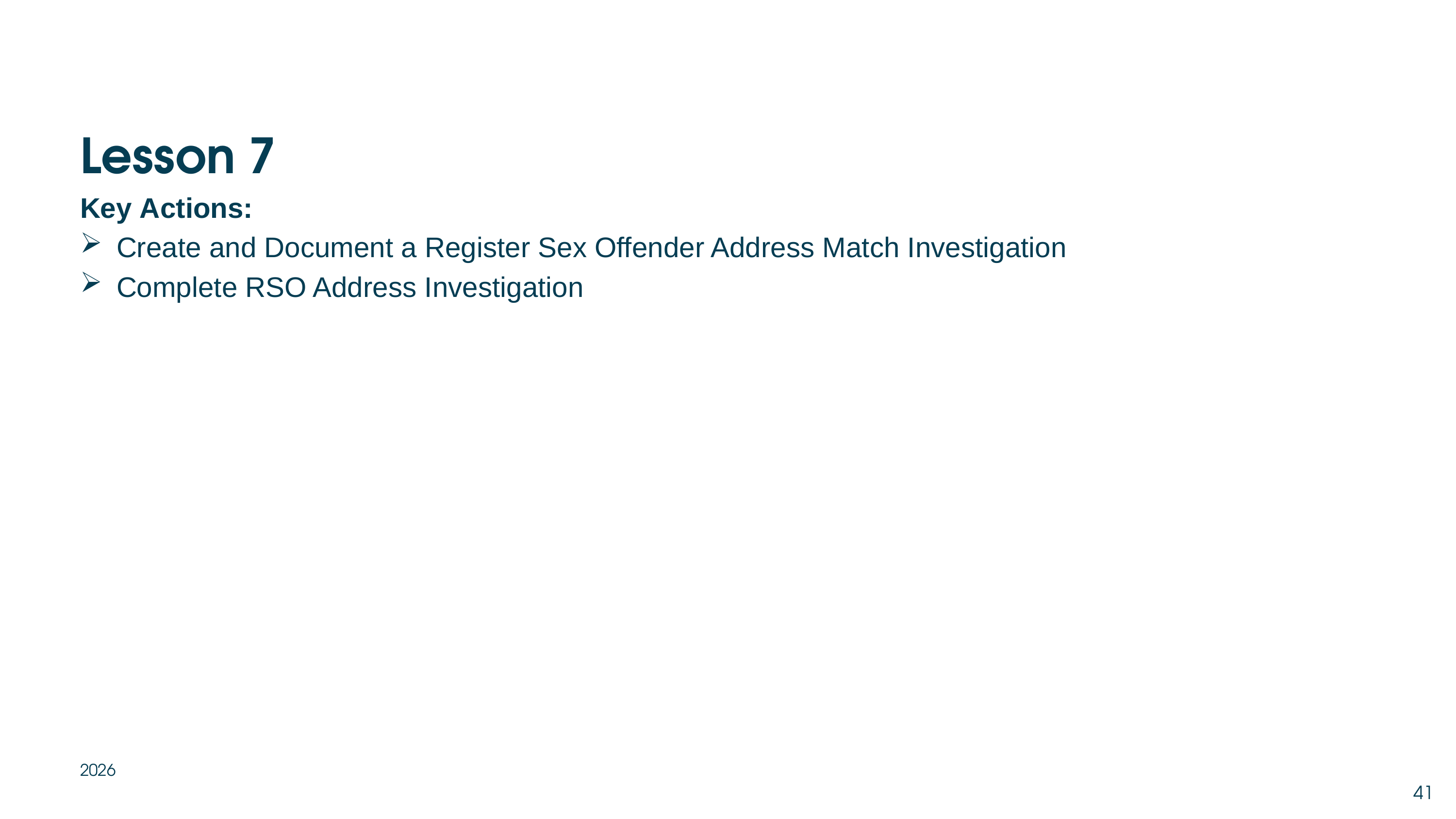

# Lesson 7
Key Actions:
Create and Document a Register Sex Offender Address Match Investigation
Complete RSO Address Investigation

2026
41